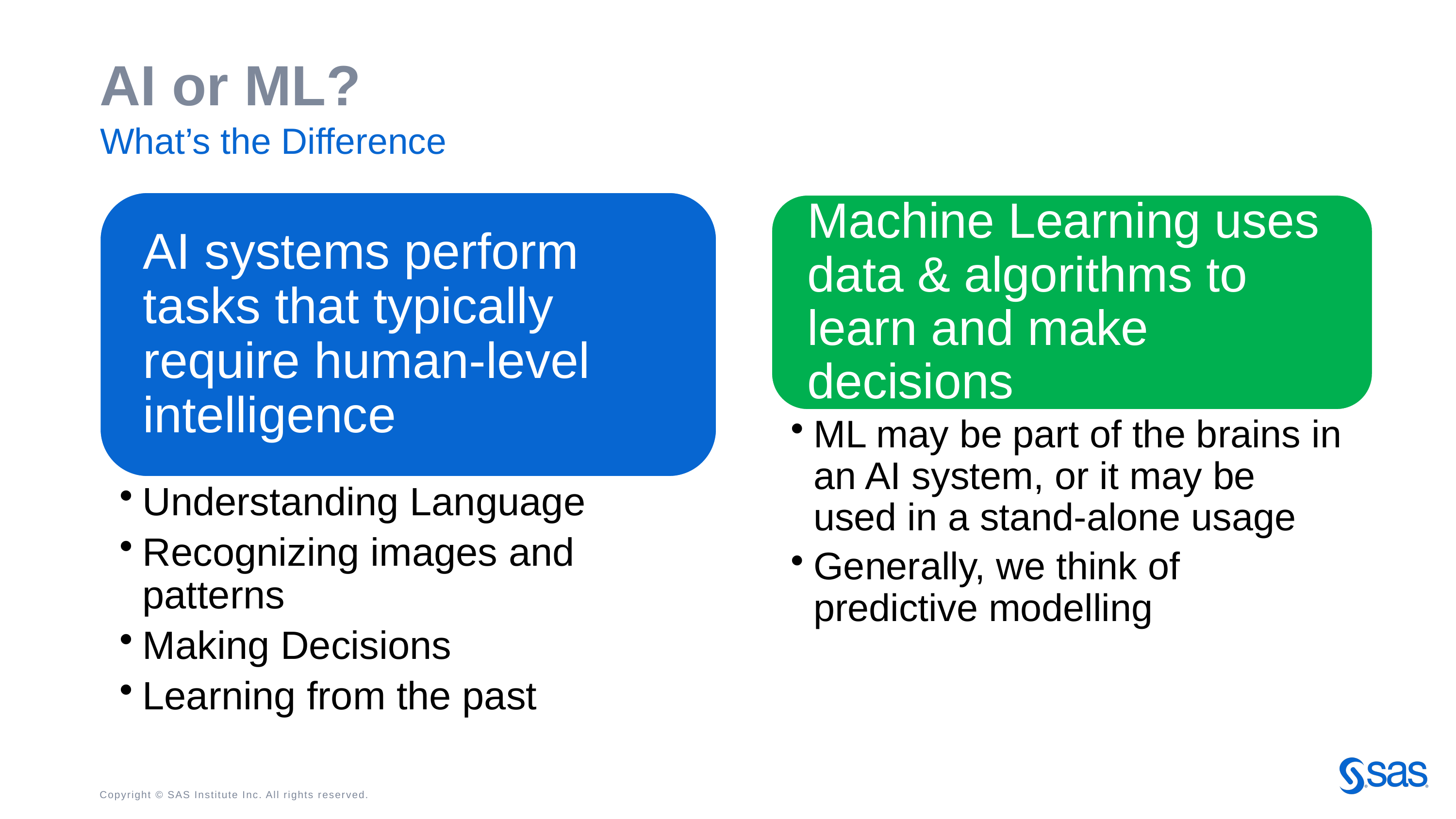

# AI or ML?
What’s the Difference
AI systems perform tasks that typically require human-level intelligence
Understanding Language
Recognizing images and patterns
Making Decisions
Learning from the past
Machine Learning uses data & algorithms to learn and make decisions
ML may be part of the brains in an AI system, or it may be used in a stand-alone usage
Generally, we think of predictive modelling